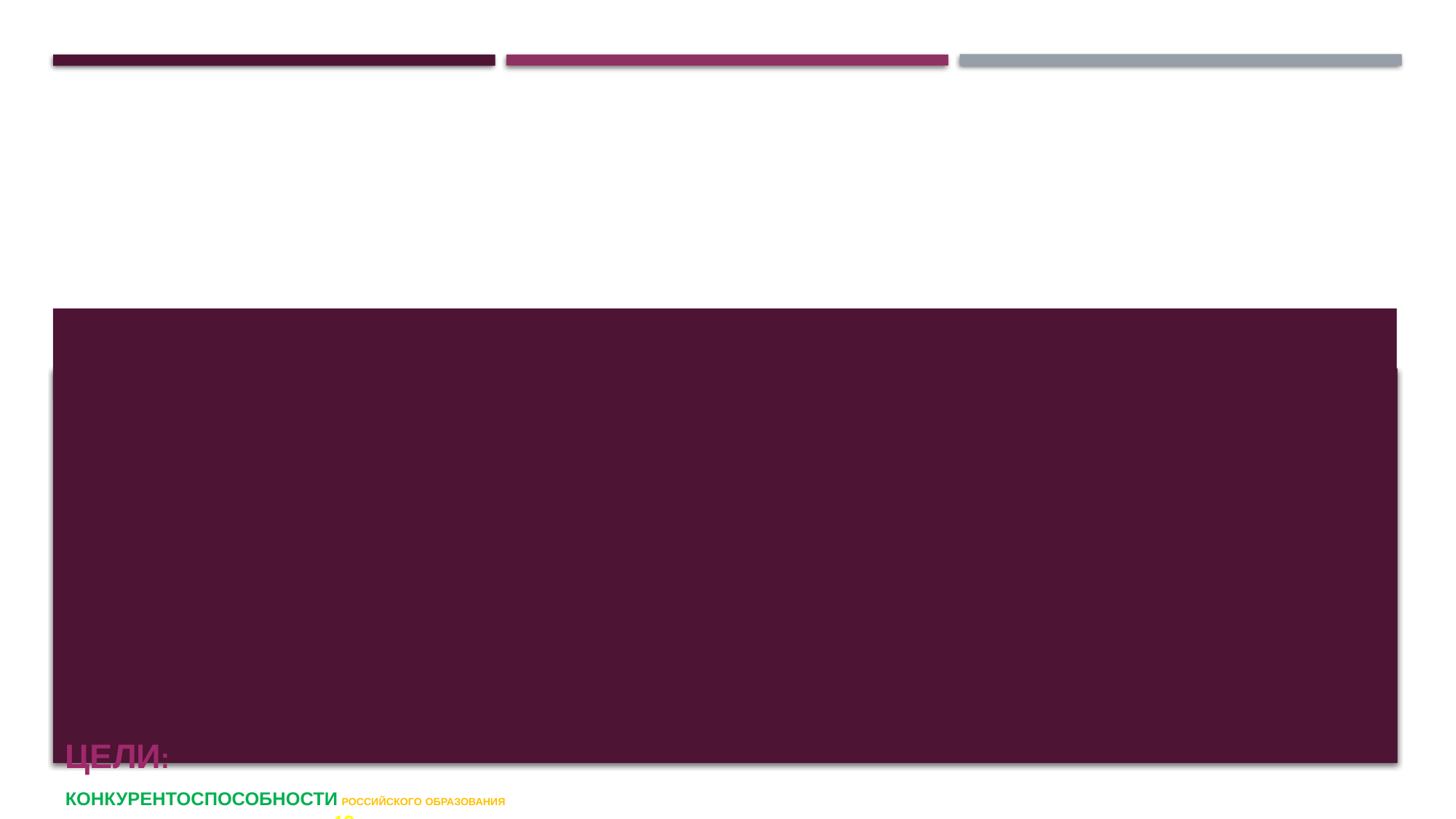

# Цели: 1. Обеспечение глобальной конкурентоспособности российского образования, вхождение российской федерации в число 10 ведущих стран мира по качеству общего образования. 2. Воспитание гармонично развитой и социально ответственной личности на основе духовно-нравственных ценностях народов российской федерации, исторических и национально-культурных традиций.